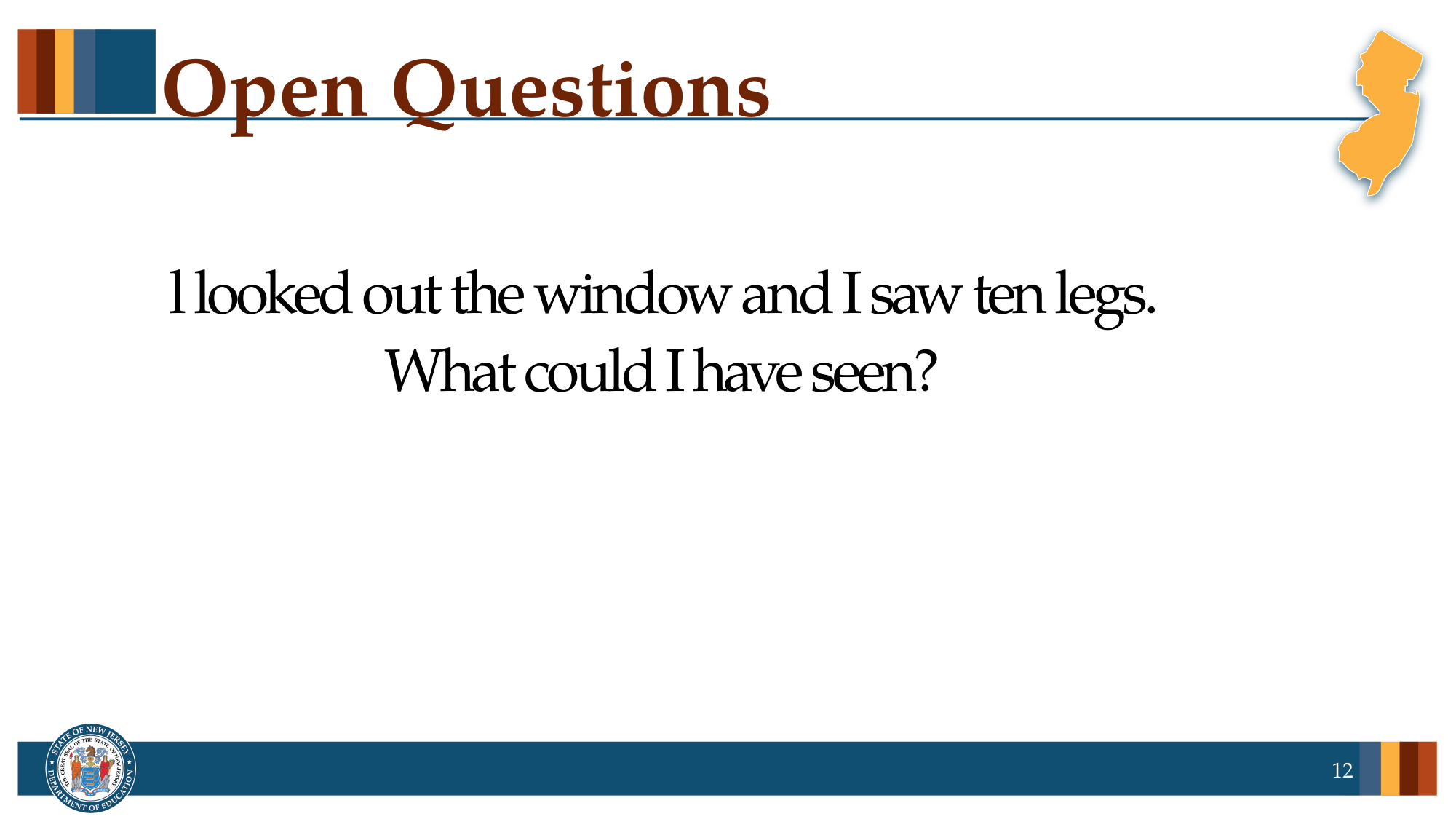

# Open Questions
l looked out the window and I saw ten legs. What could I have seen?
12